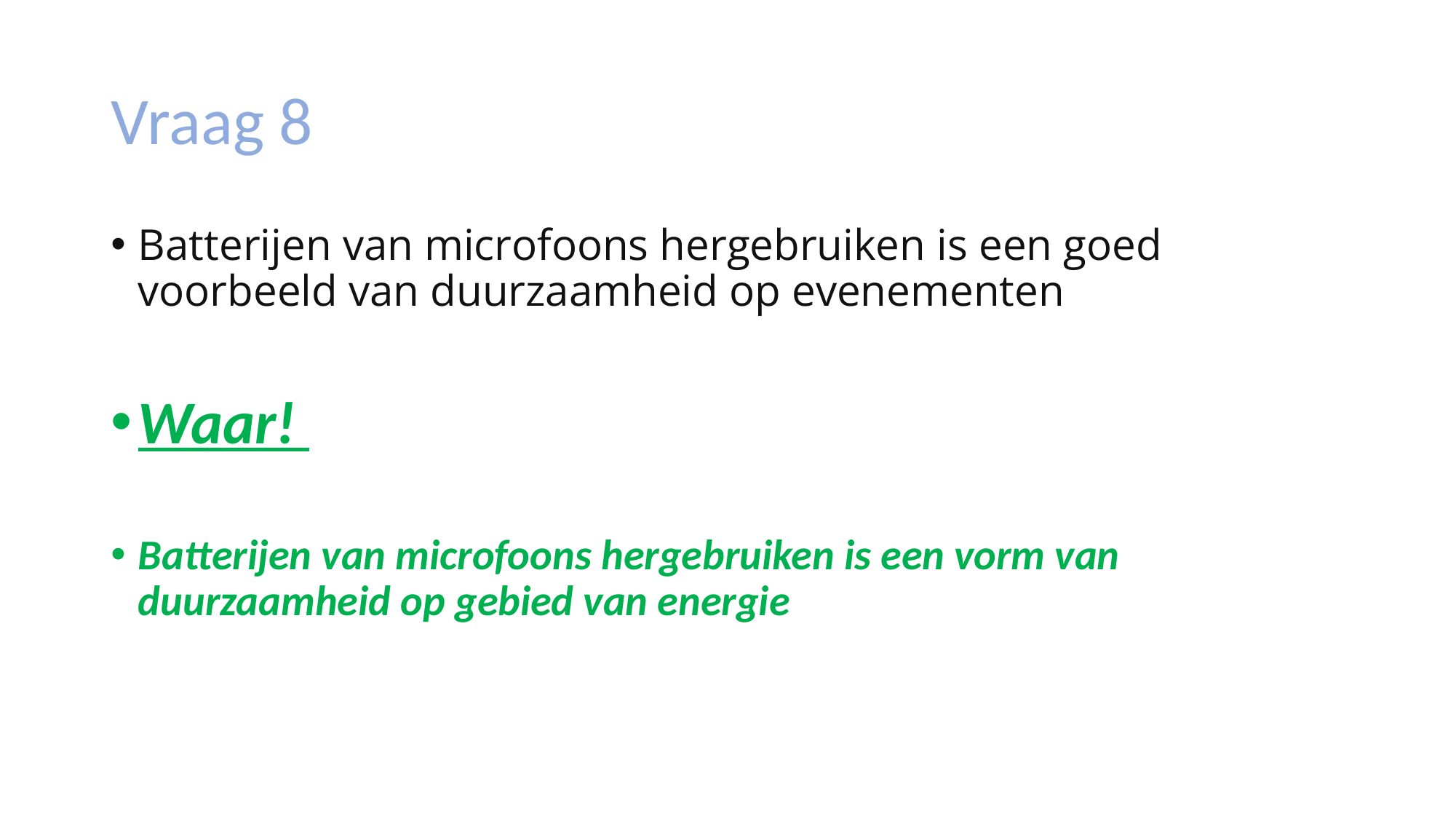

# Vraag 8
Batterijen van microfoons hergebruiken is een goed voorbeeld van duurzaamheid op evenementen

Waar!

Batterijen van microfoons hergebruiken is een vorm van duurzaamheid op gebied van energie